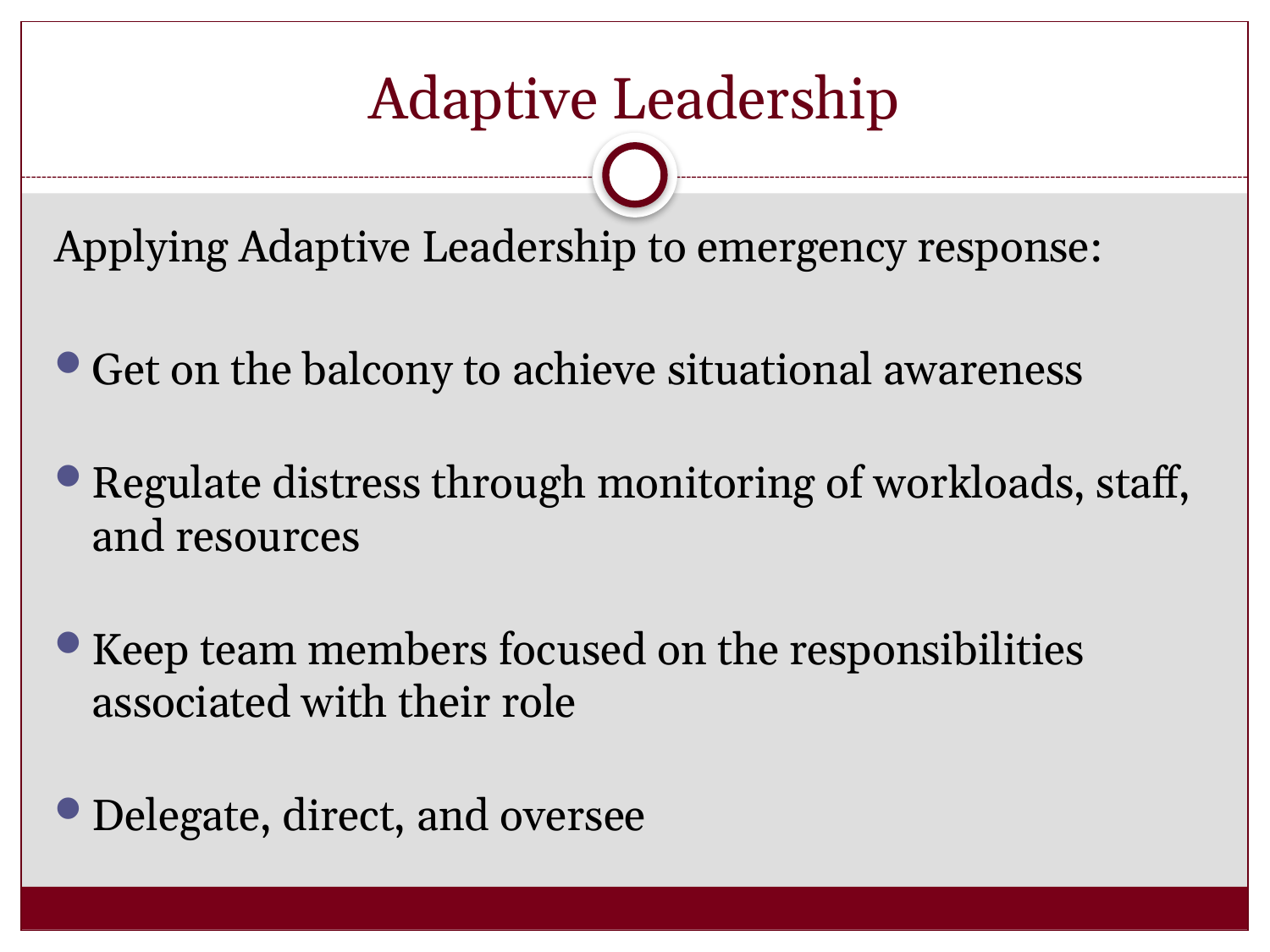

# Adaptive Leadership
Applying Adaptive Leadership to emergency response:

Get on the balcony to achieve situational awareness​
Regulate distress through monitoring of workloads, staff, and resources​
Keep team members focused on the responsibilities associated with their role​
Delegate, direct, and oversee